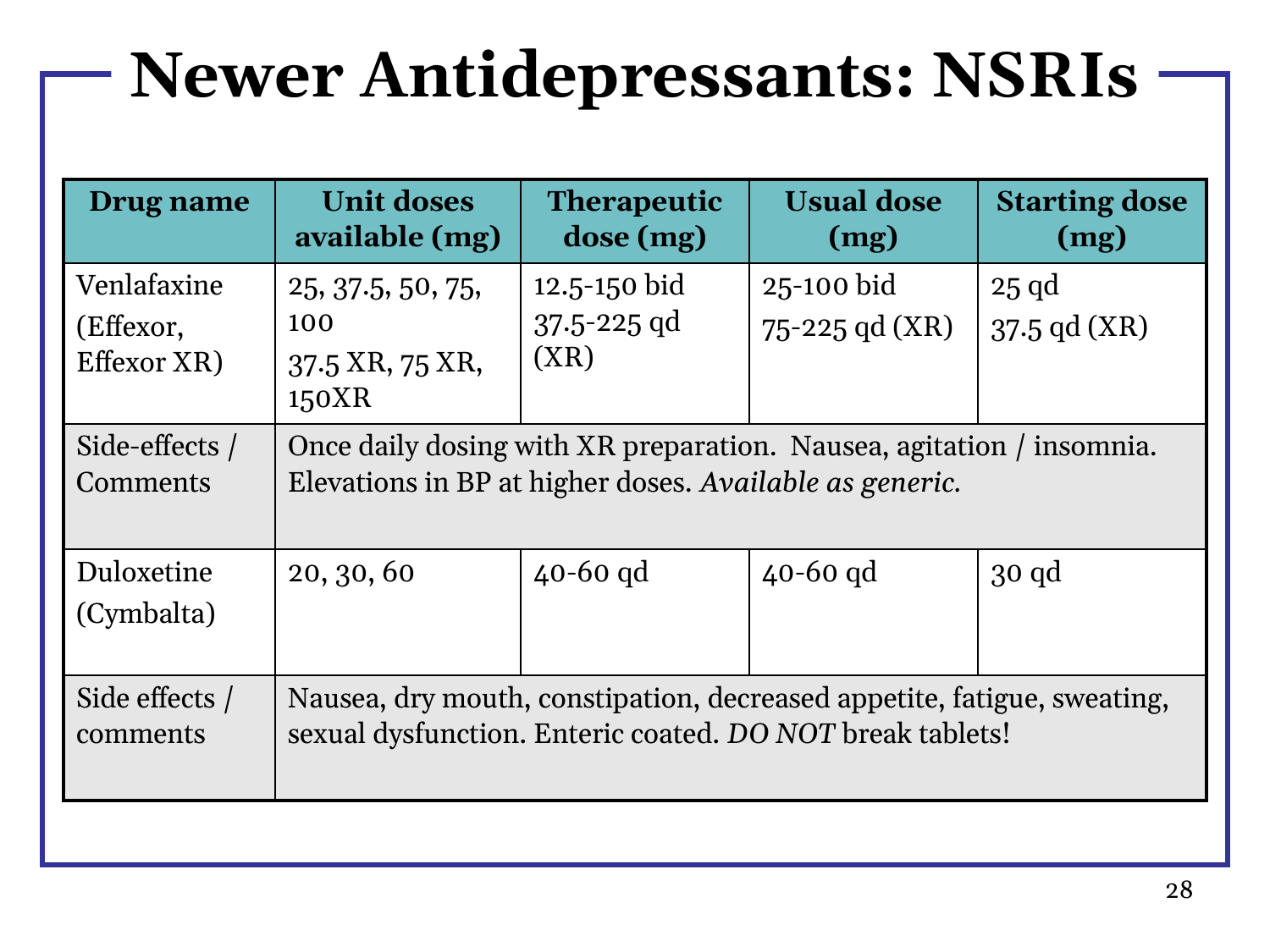

# Newer Antidepressants: NSRIs

| Drug name | Unit doses available (mg) | Therapeutic dose (mg) | Usual dose (mg) | Starting dose (mg) |
| --- | --- | --- | --- | --- |
| Venlafaxine (Effexor, Effexor XR) | 25, 37.5, 50, 75, 100 37.5 XR, 75 XR, 150XR | 12.5-150 bid 37.5-225 qd (XR) | 25-100 bid 75-225 qd (XR) | 25 qd 37.5 qd (XR) |
| Side-effects / Comments | Once daily dosing with XR preparation. Nausea, agitation / insomnia. Elevations in BP at higher doses. Available as generic. |  |  |  |
| Duloxetine (Cymbalta) | 20, 30, 60 | 40-60 qd | 40-60 qd | 30 qd |
| Side effects / comments | Nausea, dry mouth, constipation, decreased appetite, fatigue, sweating, sexual dysfunction. Enteric coated. DO NOT break tablets! |  |  |  |
28